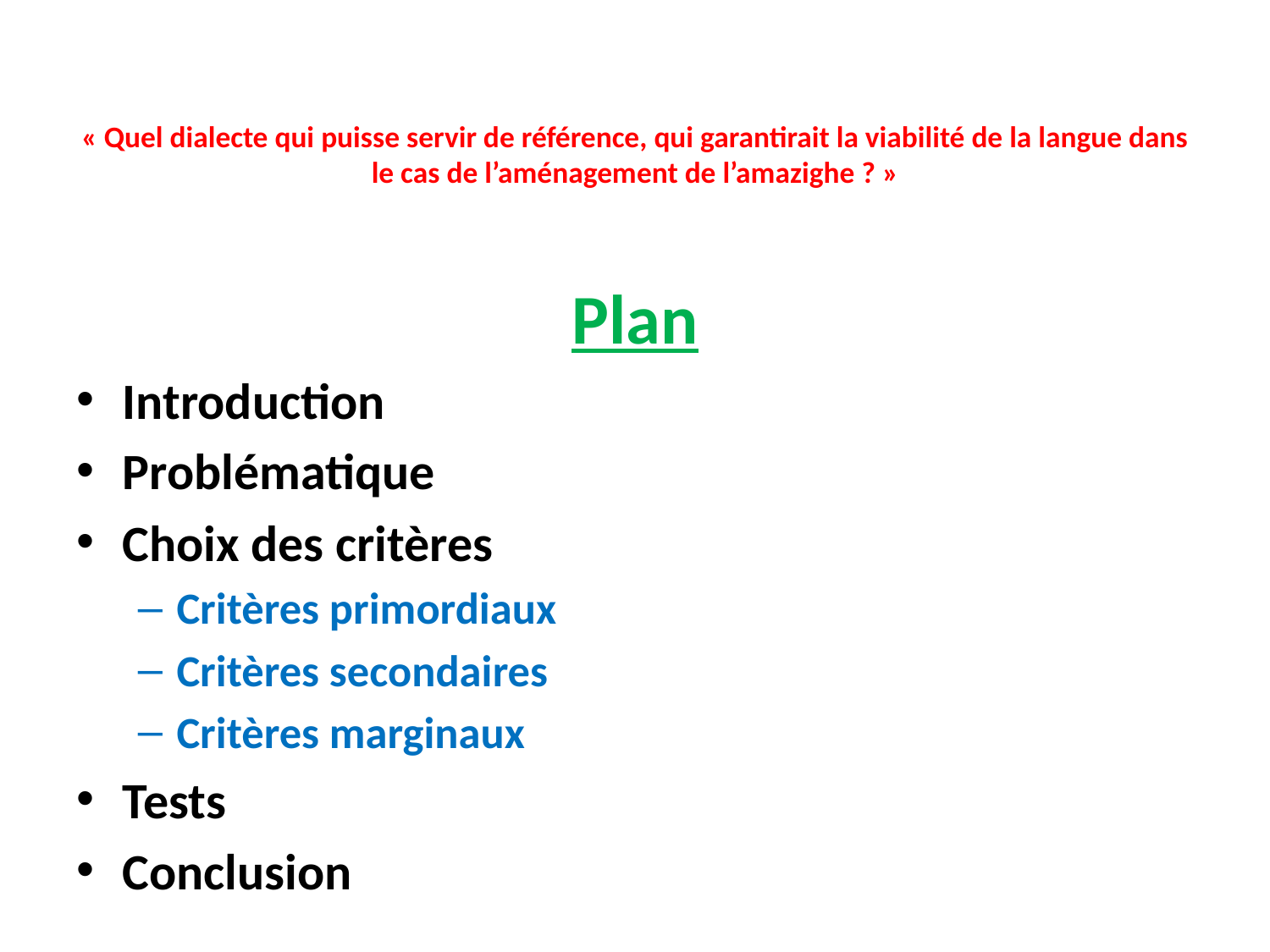

# « Quel dialecte qui puisse servir de référence, qui garantirait la viabilité de la langue dans le cas de l’aménagement de l’amazighe ? »
Plan
Introduction
Problématique
Choix des critères
Critères primordiaux
Critères secondaires
Critères marginaux
Tests
Conclusion